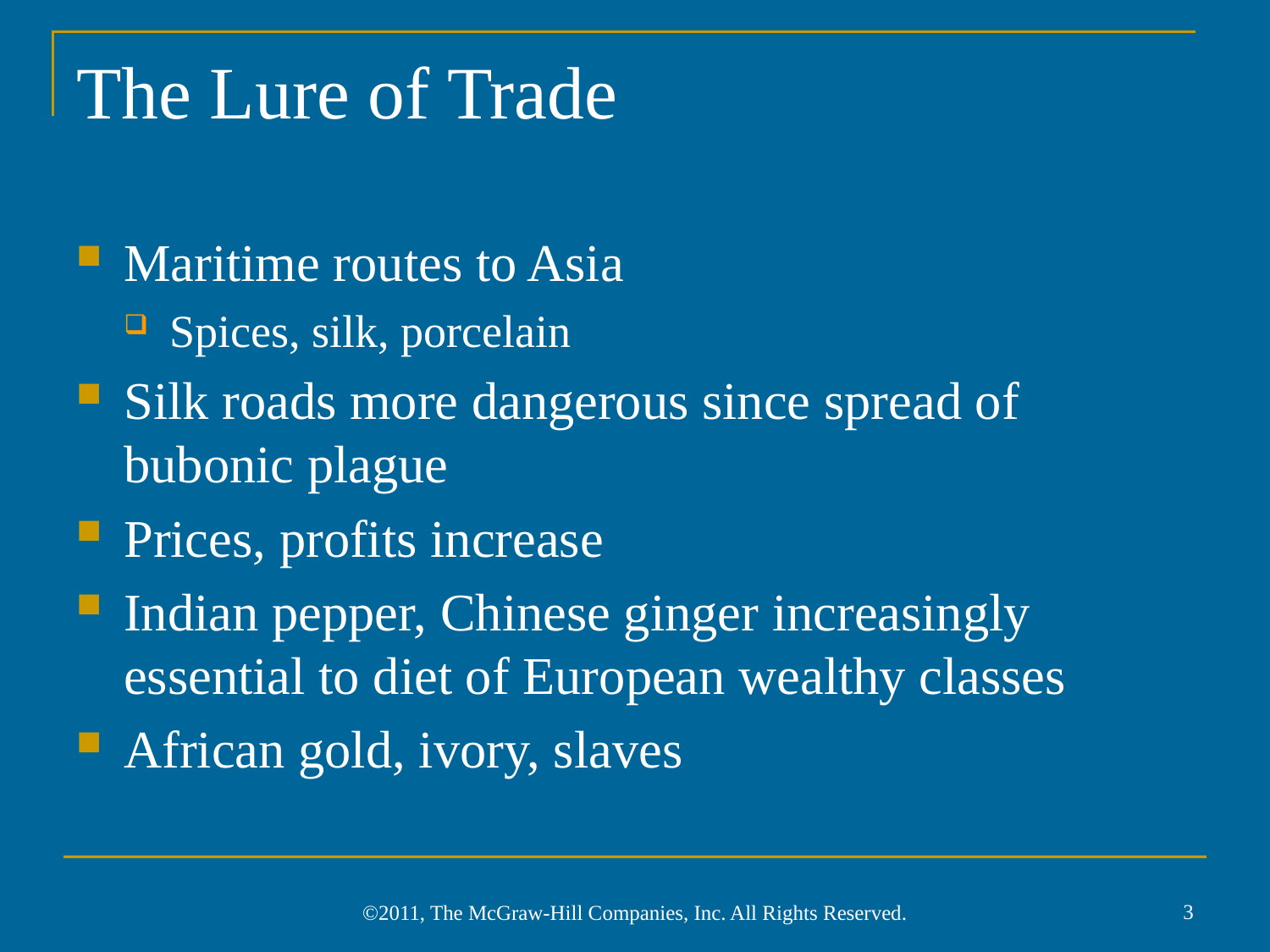

# The Lure of Trade
Maritime routes to Asia
Spices, silk, porcelain
Silk roads more dangerous since spread of bubonic plague
Prices, profits increase
Indian pepper, Chinese ginger increasingly essential to diet of European wealthy classes
African gold, ivory, slaves
3
©2011, The McGraw-Hill Companies, Inc. All Rights Reserved.